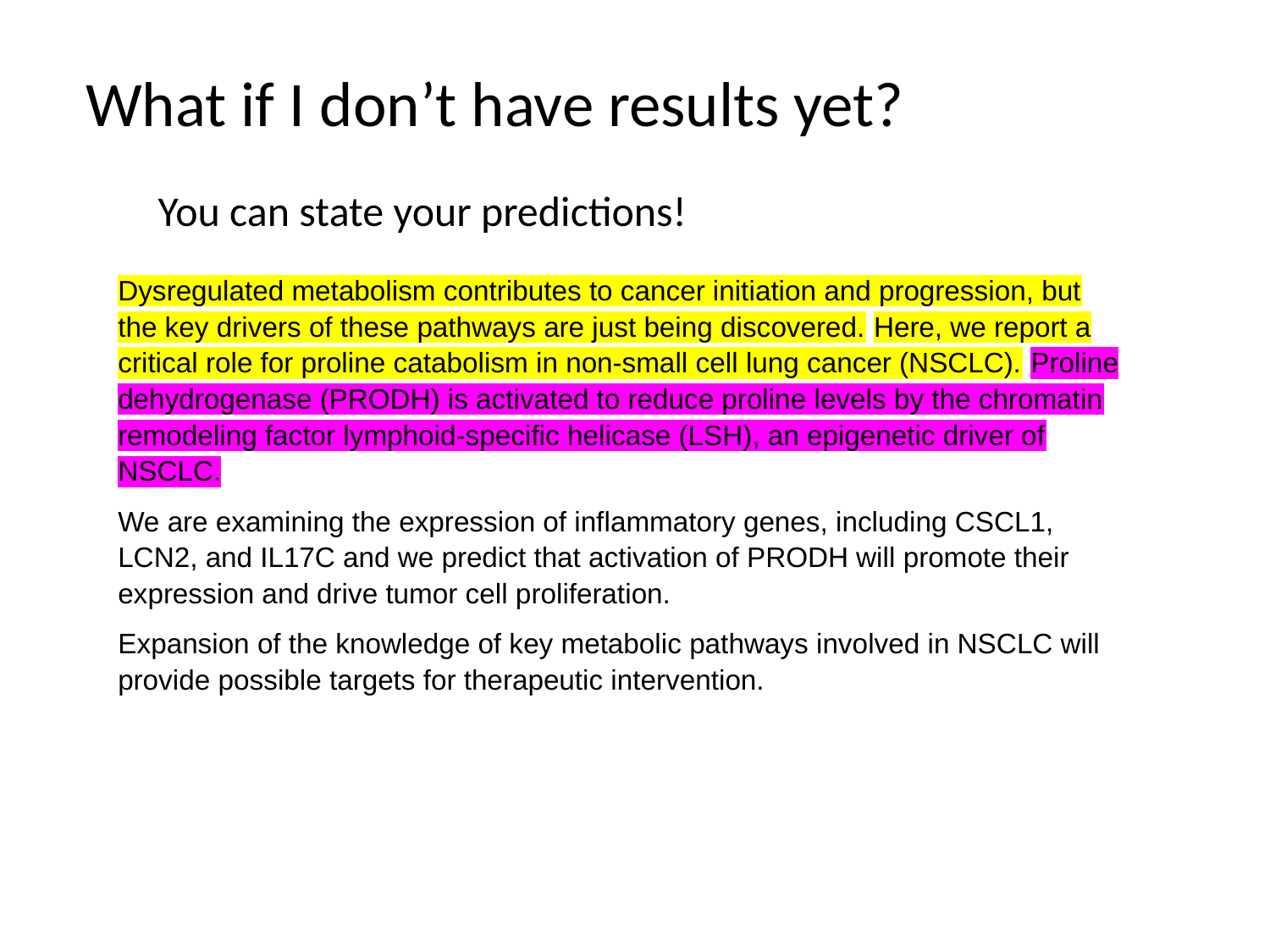

What if I don’t have results yet?
You can state your predictions!
Dysregulated metabolism contributes to cancer initiation and progression, but the key drivers of these pathways are just being discovered. Here, we report a critical role for proline catabolism in non-small cell lung cancer (NSCLC). Proline dehydrogenase (PRODH) is activated to reduce proline levels by the chromatin remodeling factor lymphoid-specific helicase (LSH), an epigenetic driver of NSCLC.
We are examining the expression of inflammatory genes, including CSCL1, LCN2, and IL17C and we predict that activation of PRODH will promote their expression and drive tumor cell proliferation.
Expansion of the knowledge of key metabolic pathways involved in NSCLC will provide possible targets for therapeutic intervention.